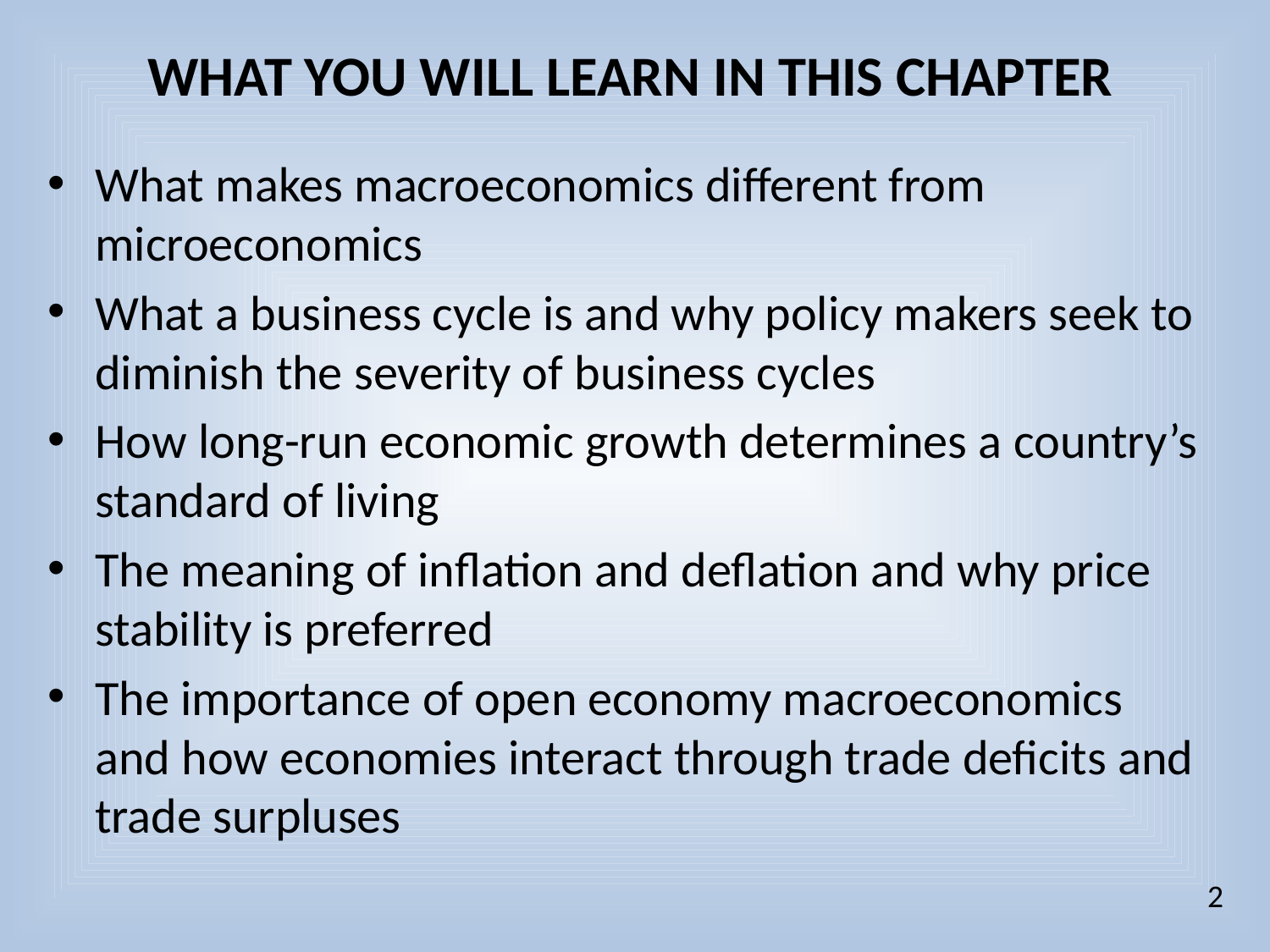

# WHAT YOU WILL LEARN IN THIS CHAPTER
What makes macroeconomics different from microeconomics
What a business cycle is and why policy makers seek to diminish the severity of business cycles
How long-run economic growth determines a country’s standard of living
The meaning of inflation and deflation and why price stability is preferred
The importance of open economy macroeconomics and how economies interact through trade deficits and trade surpluses

2